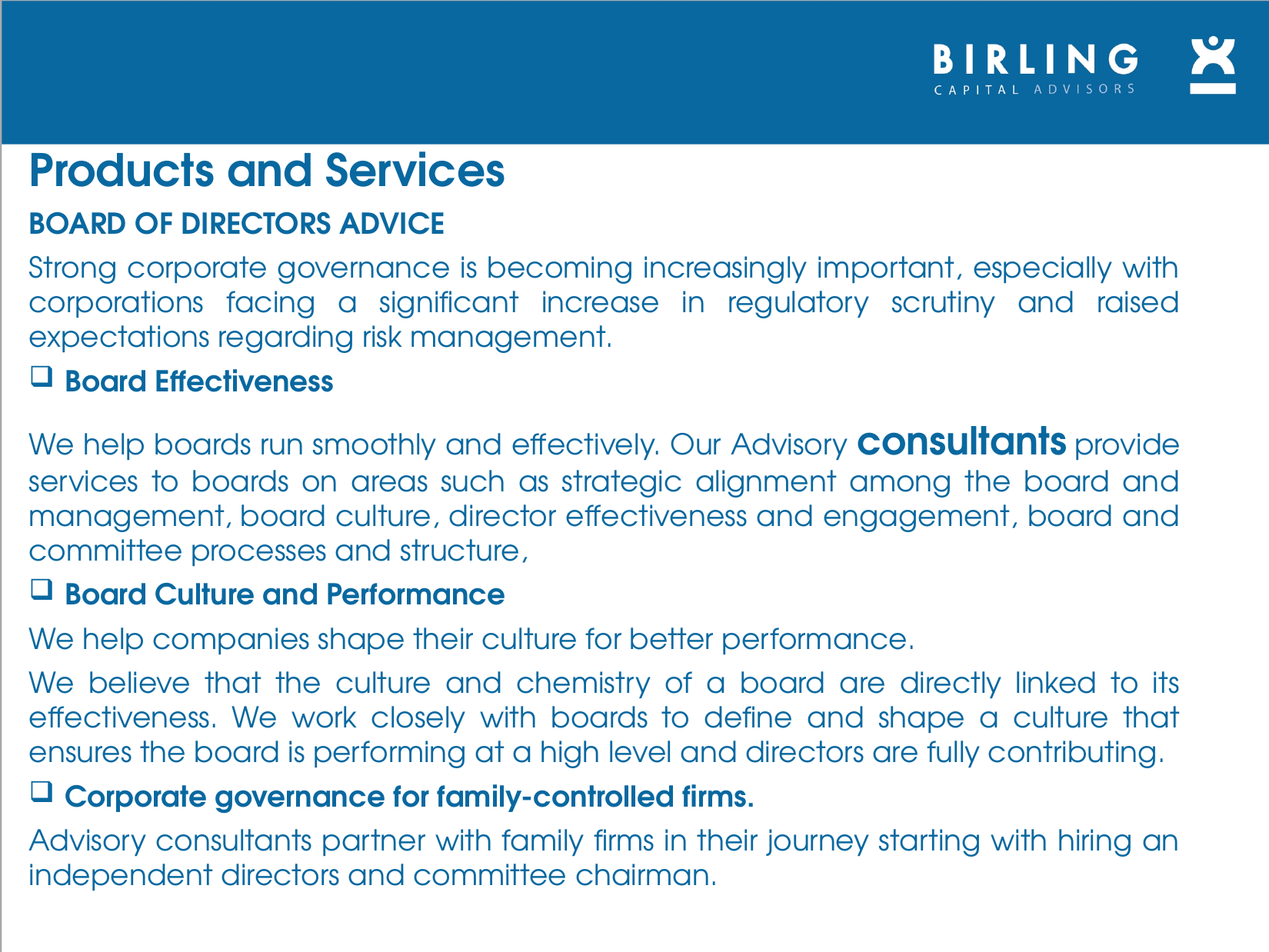

Products and Services
BOARD OF DIRECTORS ADVICE
Strong corporate governance is becoming increasingly important, especially with corporations facing a significant increase in regulatory scrutiny and raised expectations regarding risk management.
Board Effectiveness
We help boards run smoothly and effectively. Our Advisory consultants provide services to boards on areas such as strategic alignment among the board and management, board culture, director effectiveness and engagement, board and committee processes and structure,
Board Culture and Performance
We help companies shape their culture for better performance.
We believe that the culture and chemistry of a board are directly linked to its effectiveness. We work closely with boards to define and shape a culture that ensures the board is performing at a high level and directors are fully contributing.
Corporate governance for family-controlled firms.
Advisory consultants partner with family firms in their journey starting with hiring an independent directors and committee chairman.